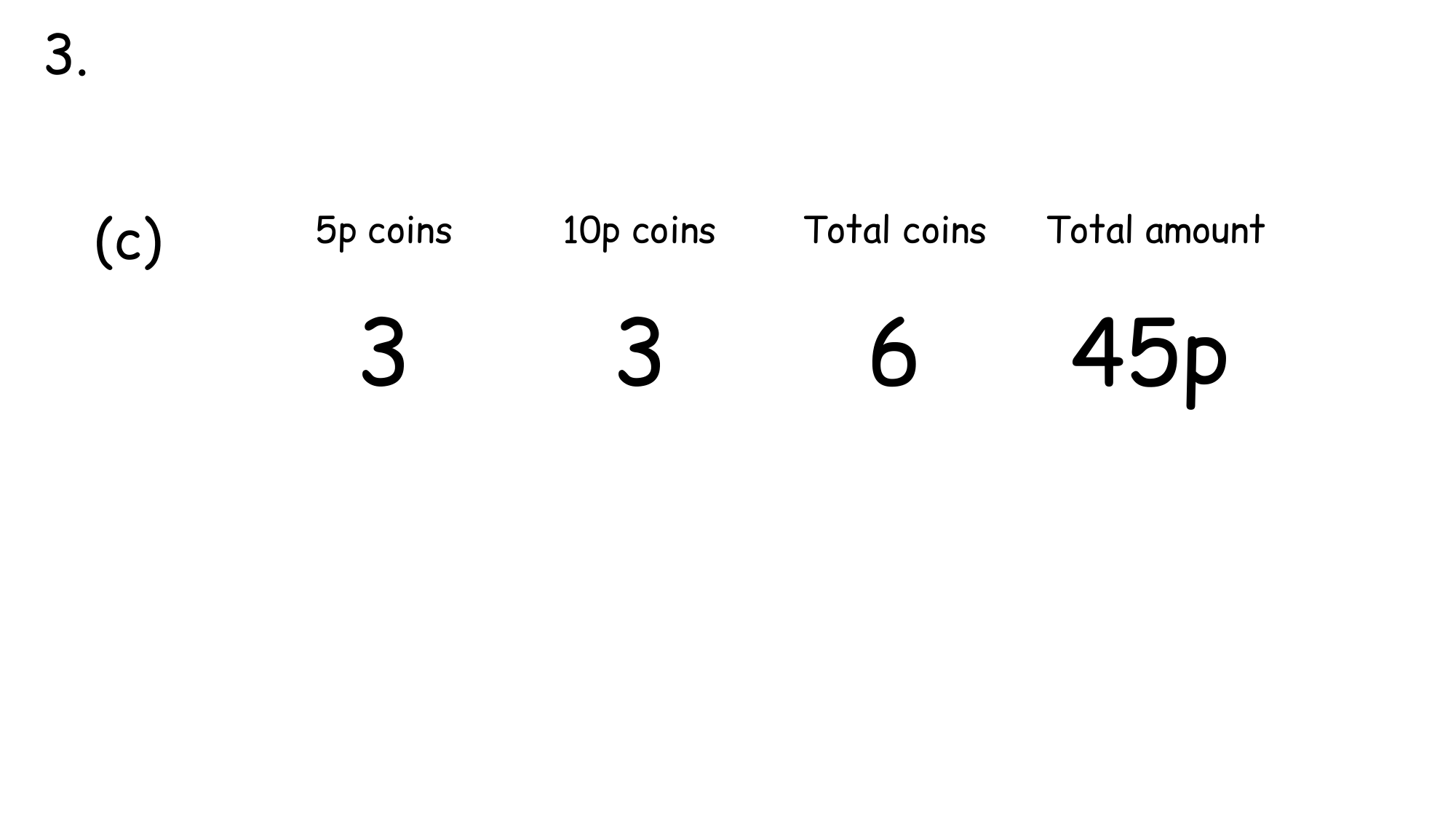

3.
(c)
| 5p coins | 10p coins | Total coins | Total amount |
| --- | --- | --- | --- |
| 3 | 3 | 6 | 45p |